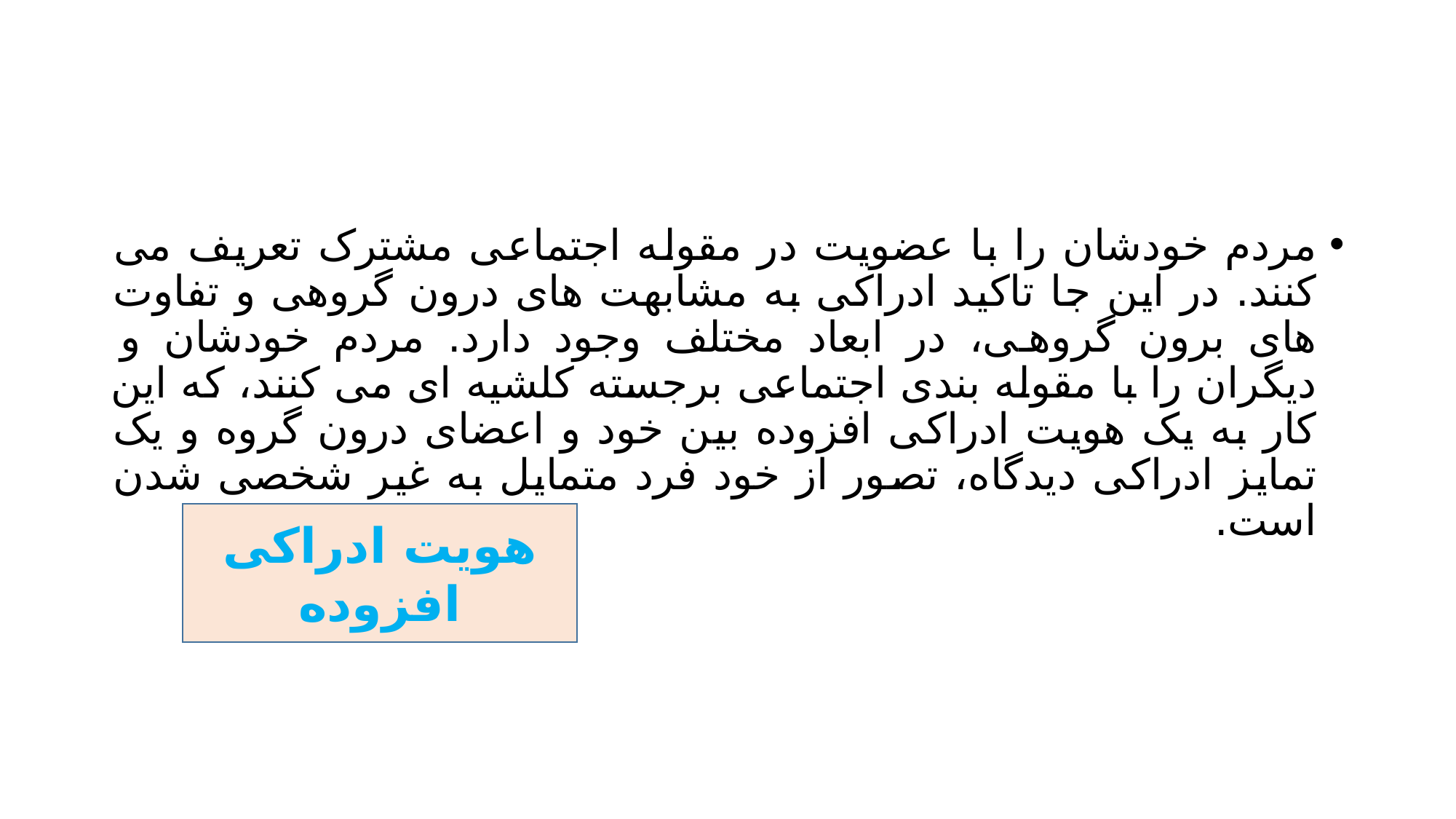

#
مردم خودشان را با عضویت در مقوله اجتماعی مشترک تعریف می کنند. در این جا تاکید ادراکی به مشابهت های درون گروهی و تفاوت های برون گروهی، در ابعاد مختلف وجود دارد. مردم خودشان و دیگران را با مقوله بندی اجتماعی برجسته کلشیه ای می کنند، که این کار به یک هویت ادراکی افزوده بین خود و اعضای درون گروه و یک تمایز ادراکی دیدگاه، تصور از خود فرد متمایل به غیر شخصی شدن است.

هویت ادراکی افزوده